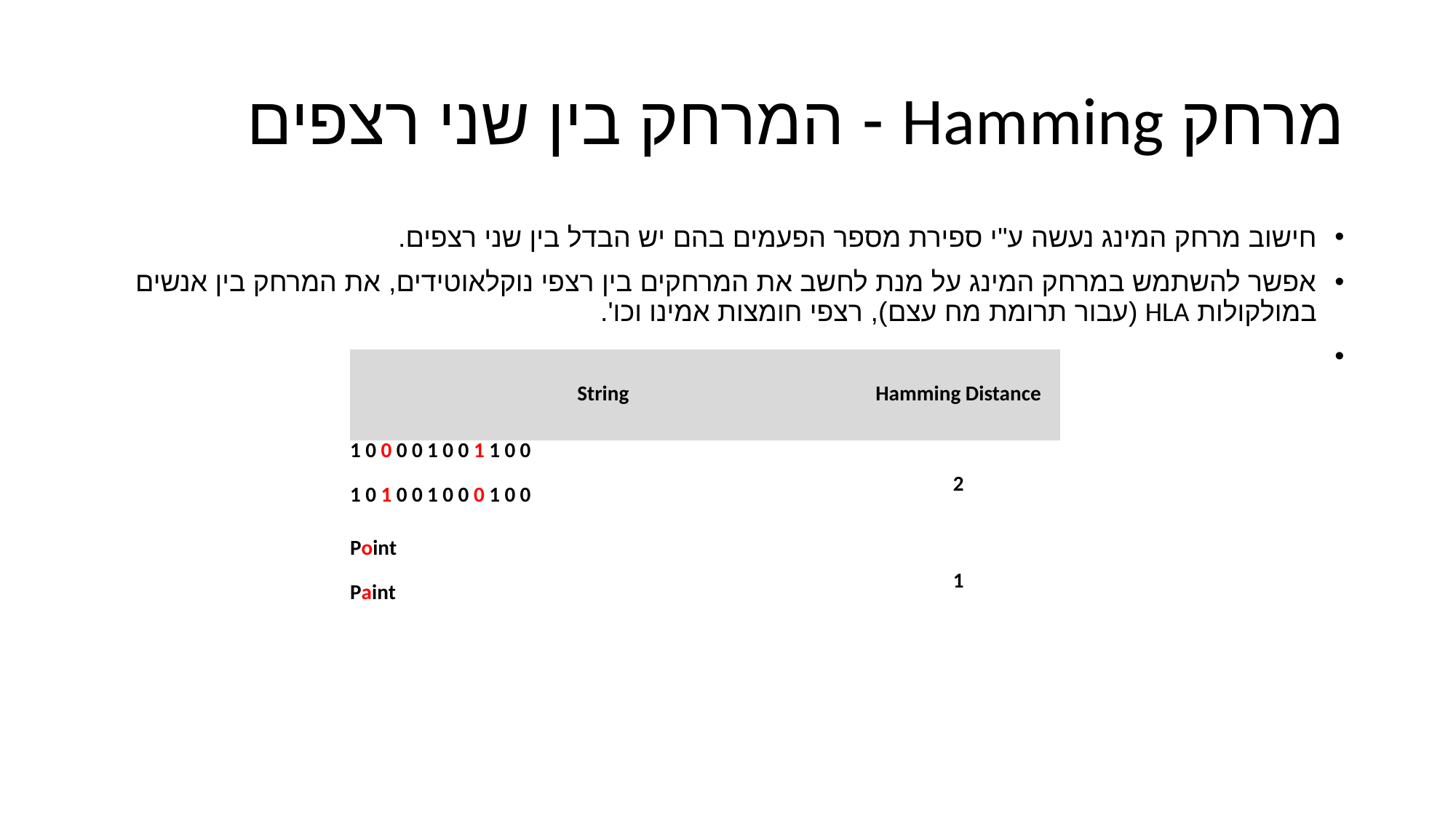

# מרחק Hamming - המרחק בין שני רצפים
חישוב מרחק המינג נעשה ע"י ספירת מספר הפעמים בהם יש הבדל בין שני רצפים.
אפשר להשתמש במרחק המינג על מנת לחשב את המרחקים בין רצפי נוקלאוטידים, את המרחק בין אנשים במולקולות HLA (עבור תרומת מח עצם), רצפי חומצות אמינו וכו'.

| String | Hamming Distance |
| --- | --- |
| 1 0 0 0 0 1 0 0 1 1 0 0 | 2 |
| 1 0 1 0 0 1 0 0 0 1 0 0 |  |
|  |  |
| Point | 1 |
| Paint |  |